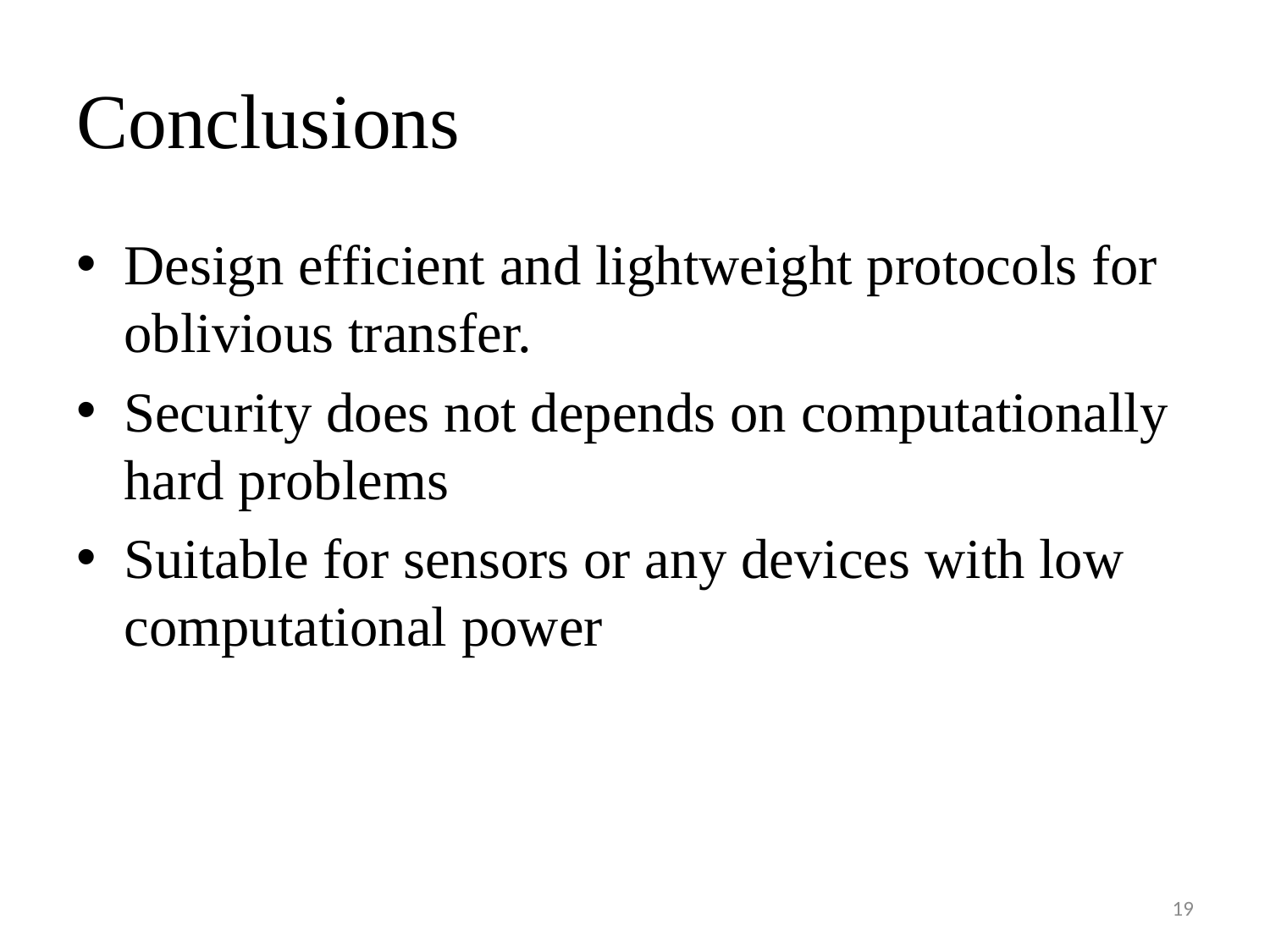

# Conclusions
Design efficient and lightweight protocols for oblivious transfer.
Security does not depends on computationally hard problems
Suitable for sensors or any devices with low computational power

19